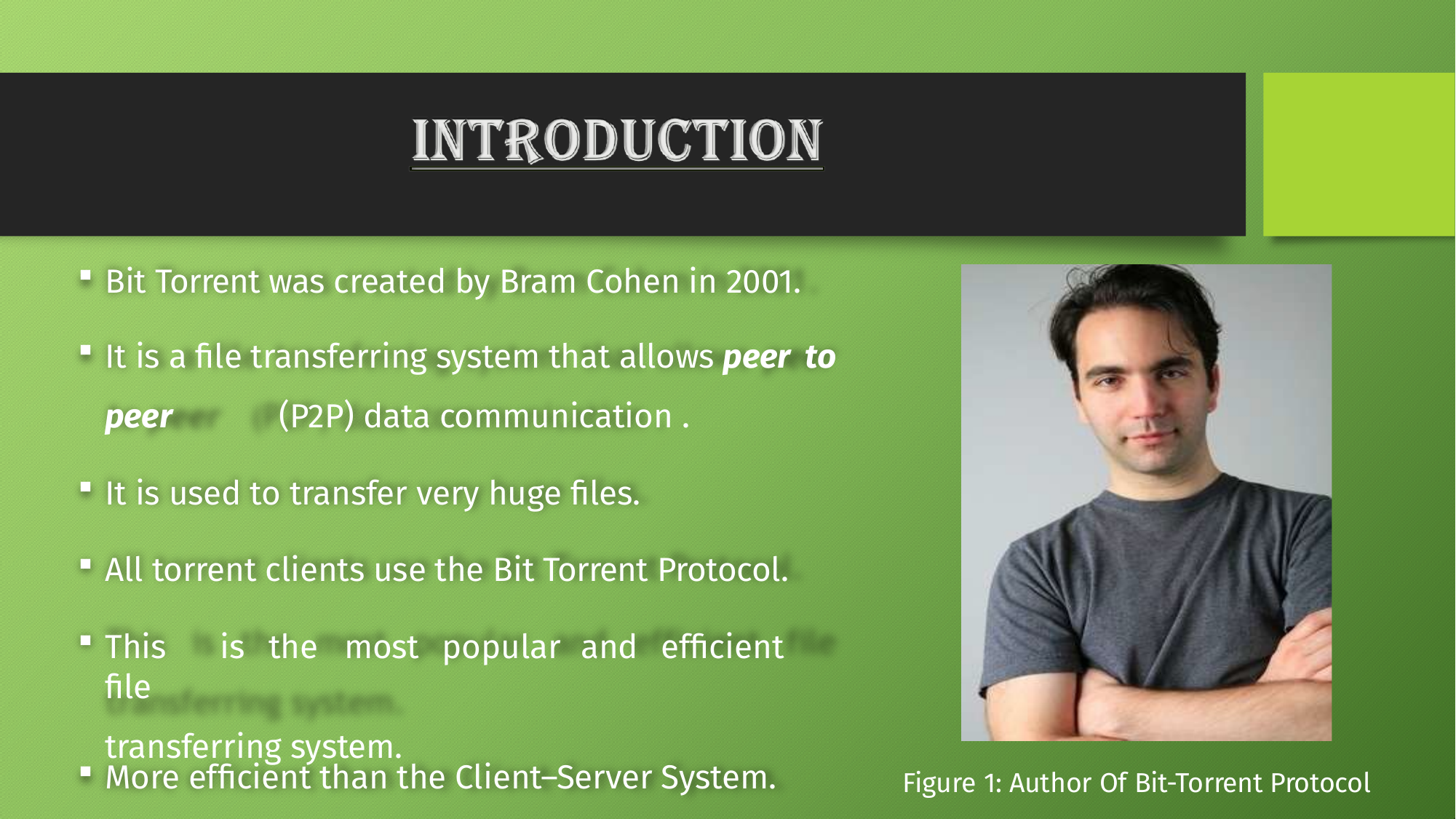

Bit Torrent was created by Bram Cohen in 2001.
It is a file transferring system that allows peer  to peer	(P2P) data communication .

It is used to transfer very huge files.

All torrent clients use the Bit Torrent Protocol.

This	is	the	most	popular	and	efficient	file
transferring system.

More efficient than the Client–Server System.
Figure 1: Author Of Bit-Torrent Protocol